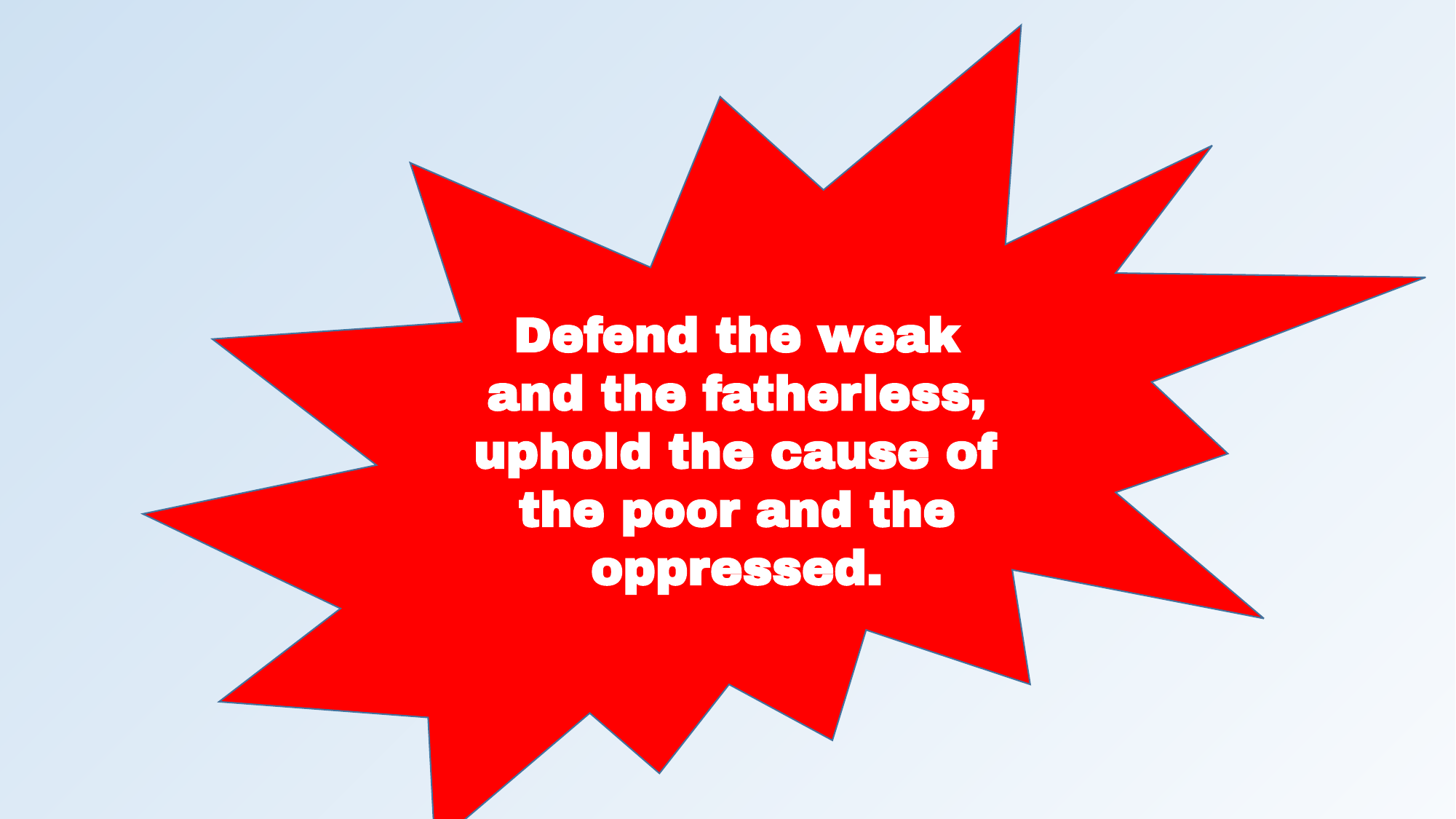

Defend the weak and the fatherless, uphold the cause of the poor and the oppressed.